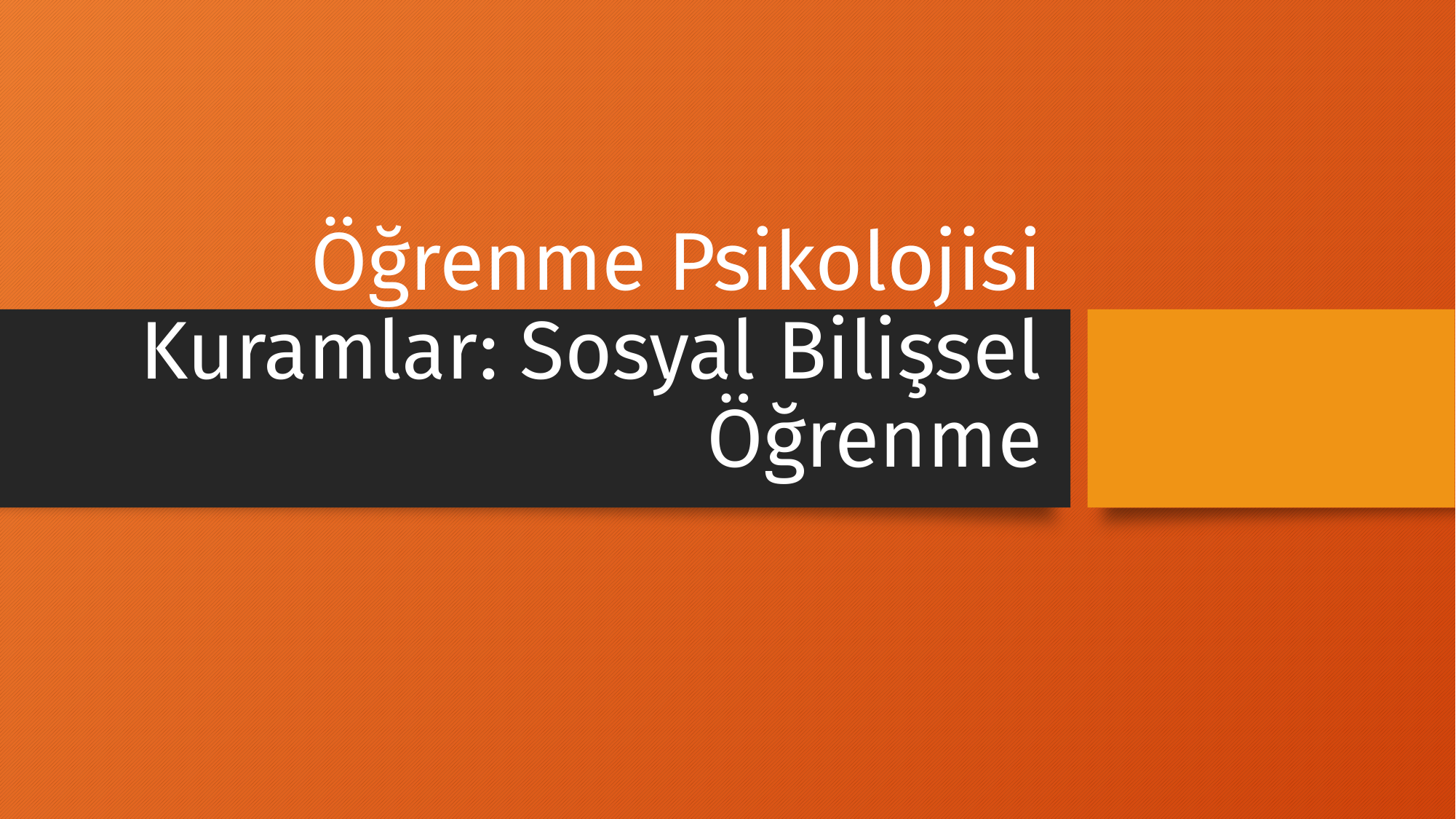

# Öğrenme Psikolojisi Kuramlar: Sosyal Bilişsel Öğrenme